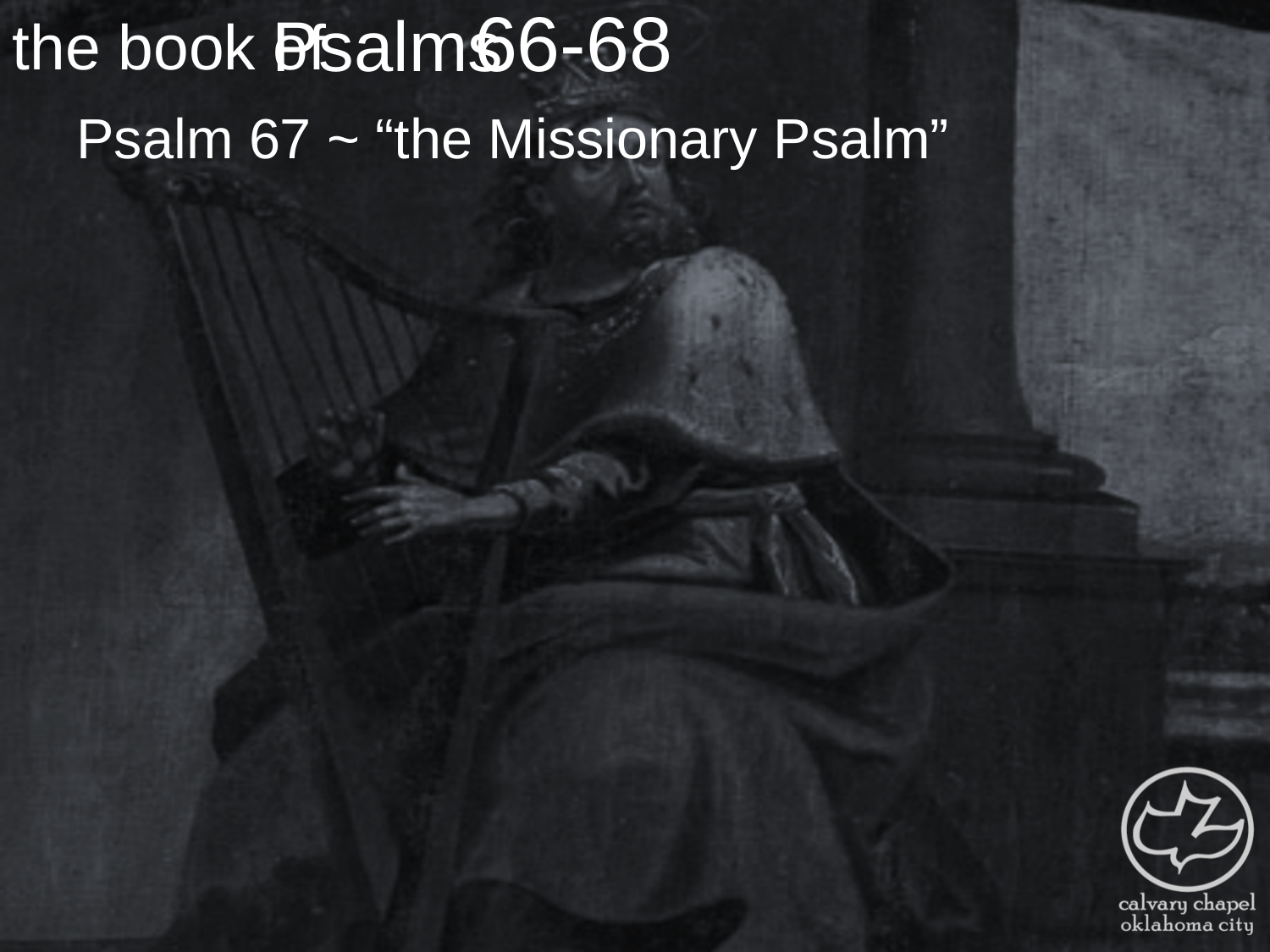

the book of
66-68
Psalms
Psalm 67 ~ “the Missionary Psalm”